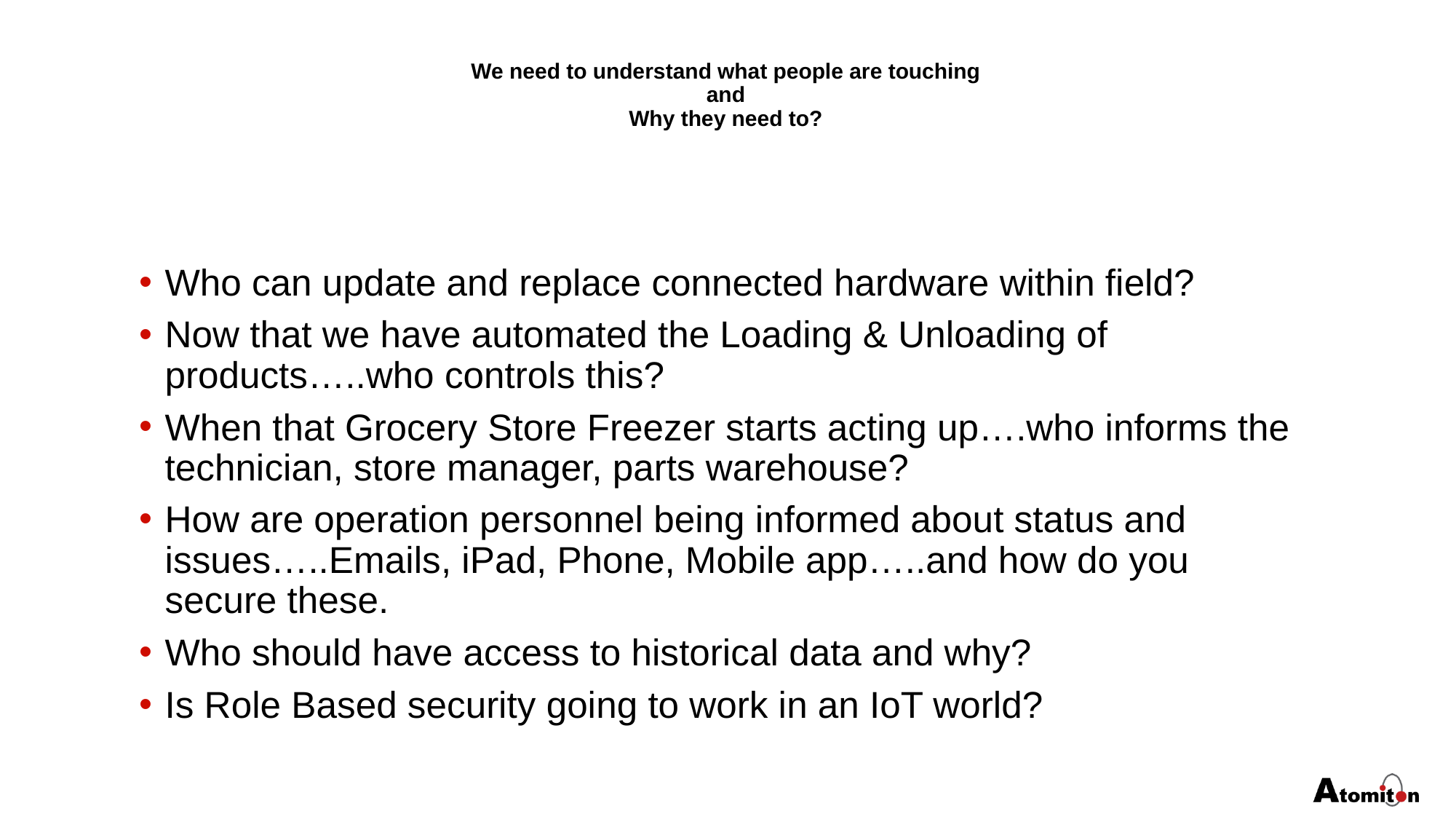

# We need to understand what people are touching and Why they need to?
Who can update and replace connected hardware within field?
Now that we have automated the Loading & Unloading of products…..who controls this?
When that Grocery Store Freezer starts acting up….who informs the technician, store manager, parts warehouse?
How are operation personnel being informed about status and issues…..Emails, iPad, Phone, Mobile app…..and how do you secure these.
Who should have access to historical data and why?
Is Role Based security going to work in an IoT world?